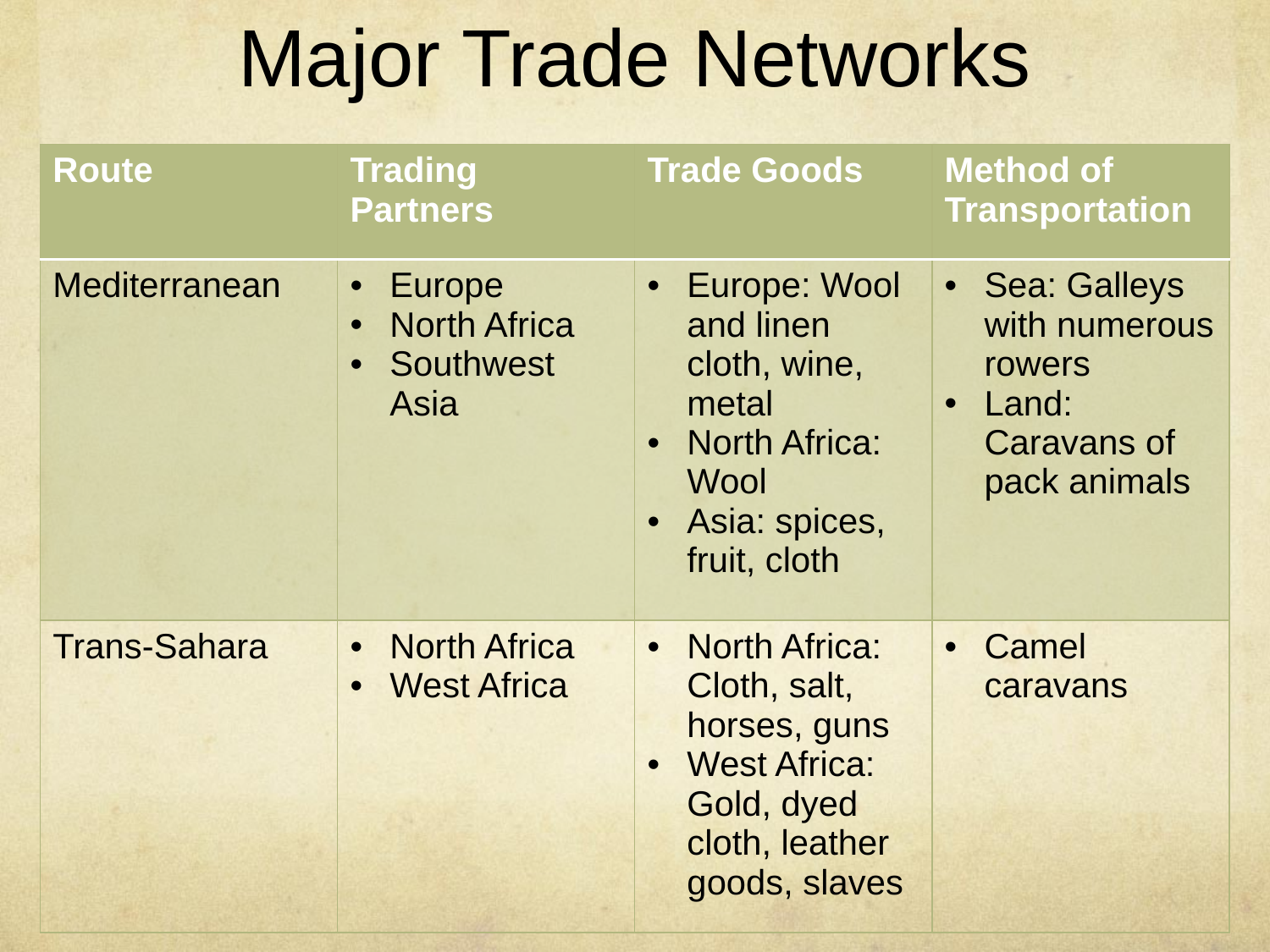

# Major Trade Networks
| Route | Trading Partners | Trade Goods | Method of Transportation |
| --- | --- | --- | --- |
| Mediterranean | Europe North Africa Southwest Asia | Europe: Wool and linen cloth, wine, metal North Africa: Wool Asia: spices, fruit, cloth | Sea: Galleys with numerous rowers Land: Caravans of pack animals |
| Trans-Sahara | North Africa West Africa | North Africa: Cloth, salt, horses, guns West Africa: Gold, dyed cloth, leather goods, slaves | Camel caravans |